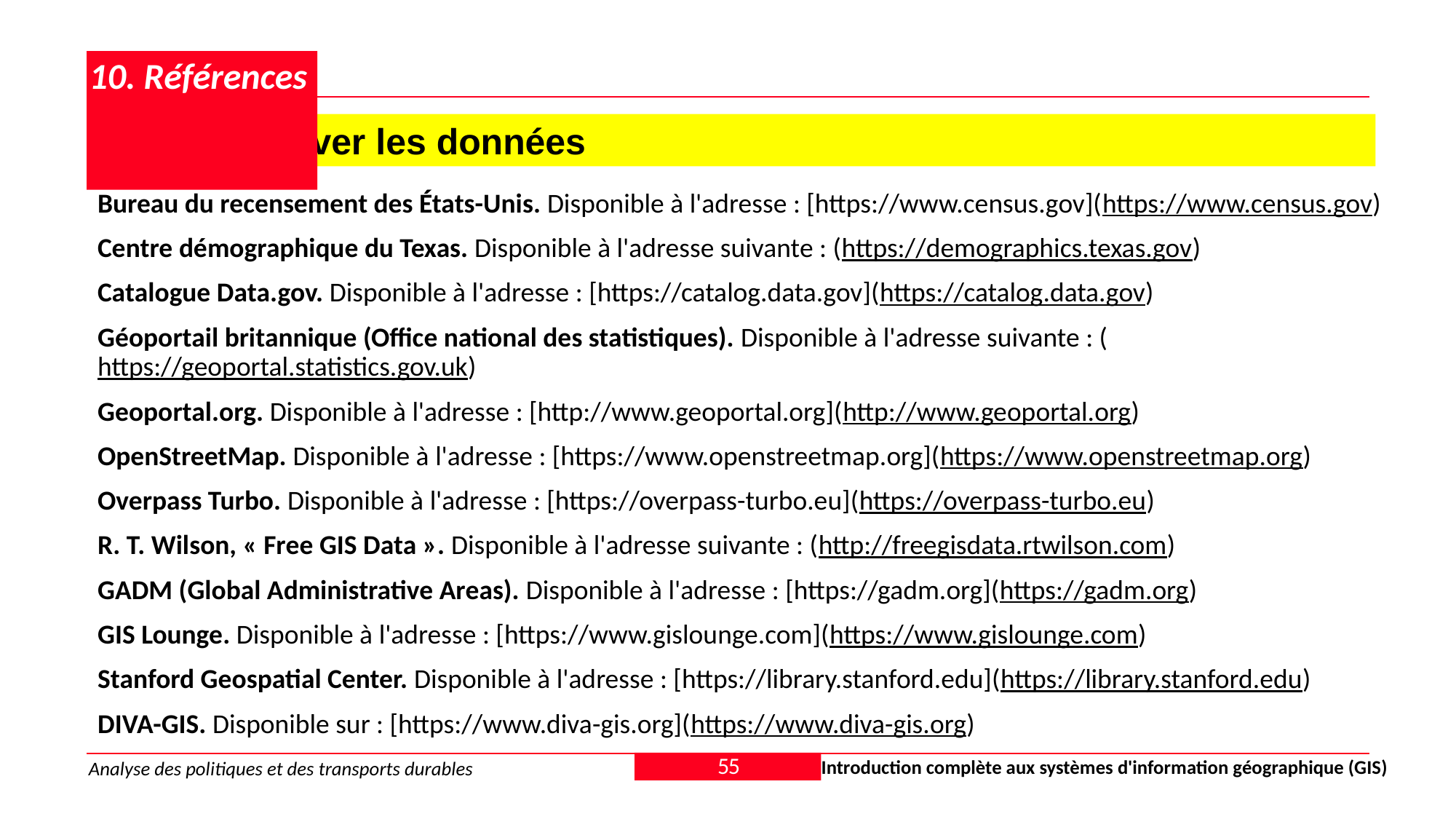

# 10. Références
10.1. Où trouver les données
Bureau du recensement des États-Unis. Disponible à l'adresse : [https://www.census.gov](https://www.census.gov)
Centre démographique du Texas. Disponible à l'adresse suivante : (https://demographics.texas.gov)
Catalogue Data.gov. Disponible à l'adresse : [https://catalog.data.gov](https://catalog.data.gov)
Géoportail britannique (Office national des statistiques). Disponible à l'adresse suivante : (https://geoportal.statistics.gov.uk)
Geoportal.org. Disponible à l'adresse : [http://www.geoportal.org](http://www.geoportal.org)
OpenStreetMap. Disponible à l'adresse : [https://www.openstreetmap.org](https://www.openstreetmap.org)
Overpass Turbo. Disponible à l'adresse : [https://overpass-turbo.eu](https://overpass-turbo.eu)
R. T. Wilson, « Free GIS Data ». Disponible à l'adresse suivante : (http://freegisdata.rtwilson.com)
GADM (Global Administrative Areas). Disponible à l'adresse : [https://gadm.org](https://gadm.org)
GIS Lounge. Disponible à l'adresse : [https://www.gislounge.com](https://www.gislounge.com)
Stanford Geospatial Center. Disponible à l'adresse : [https://library.stanford.edu](https://library.stanford.edu)
DIVA-GIS. Disponible sur : [https://www.diva-gis.org](https://www.diva-gis.org)